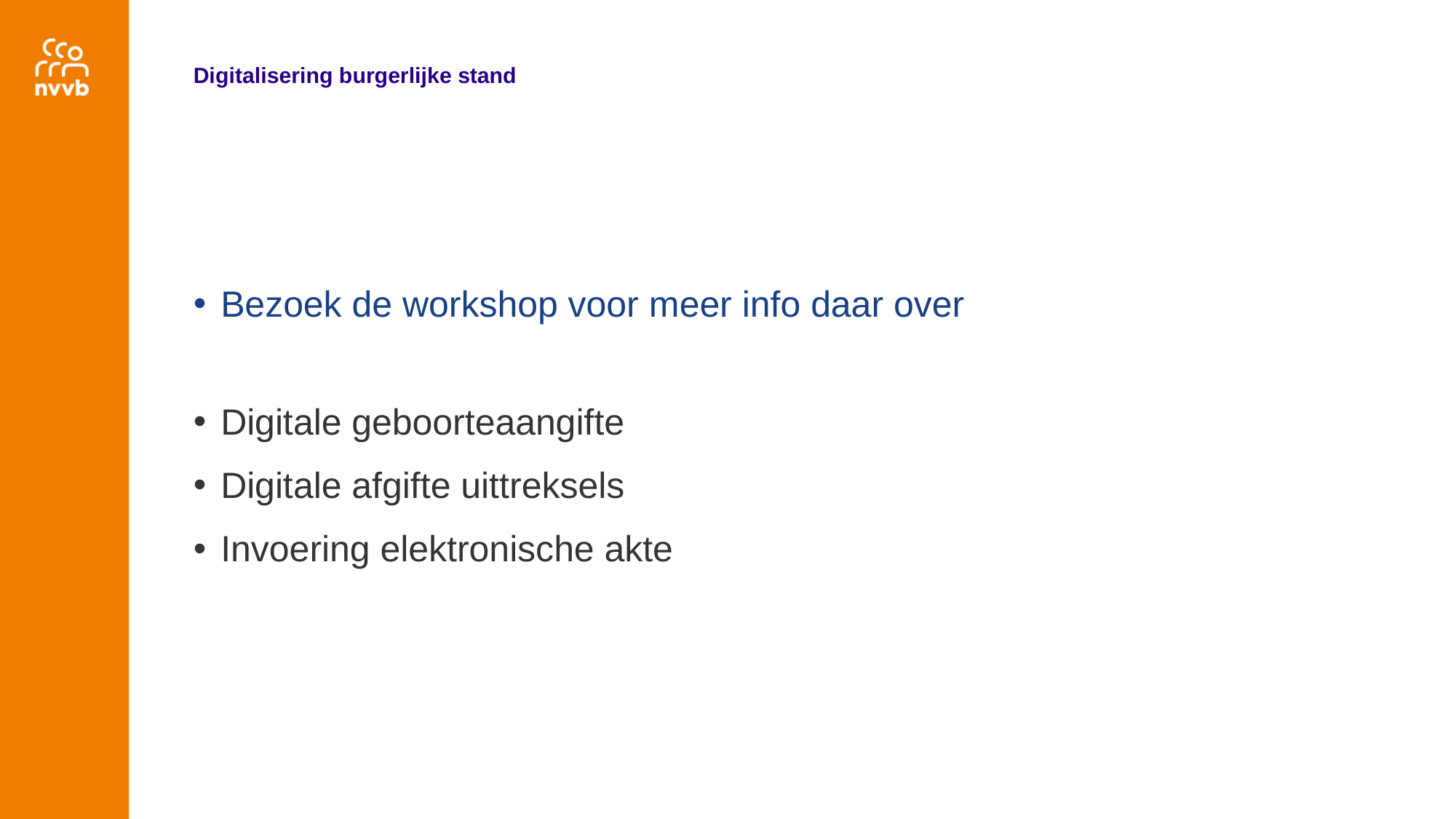

# Digitalisering burgerlijke stand

Bezoek de workshop voor meer info daar over

Digitale geboorteaangifte
Digitale afgifte uittreksels
Invoering elektronische akte